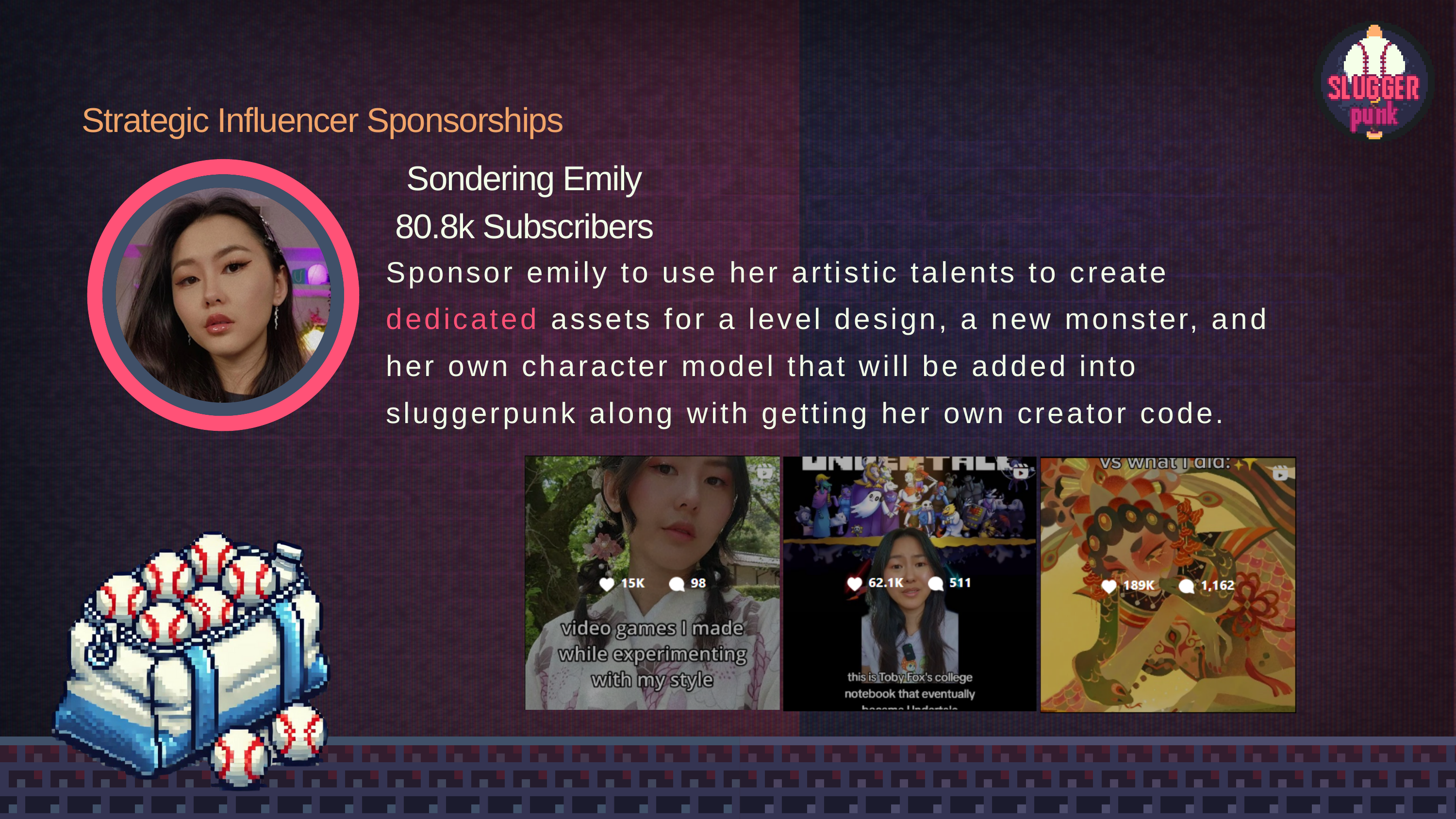

Strategic Influencer Sponsorships
Sondering Emily
80.8k Subscribers

Sponsor emily to use her artistic talents to create dedicated assets for a level design, a new monster, and her own character model that will be added into sluggerpunk along with getting her own creator code.